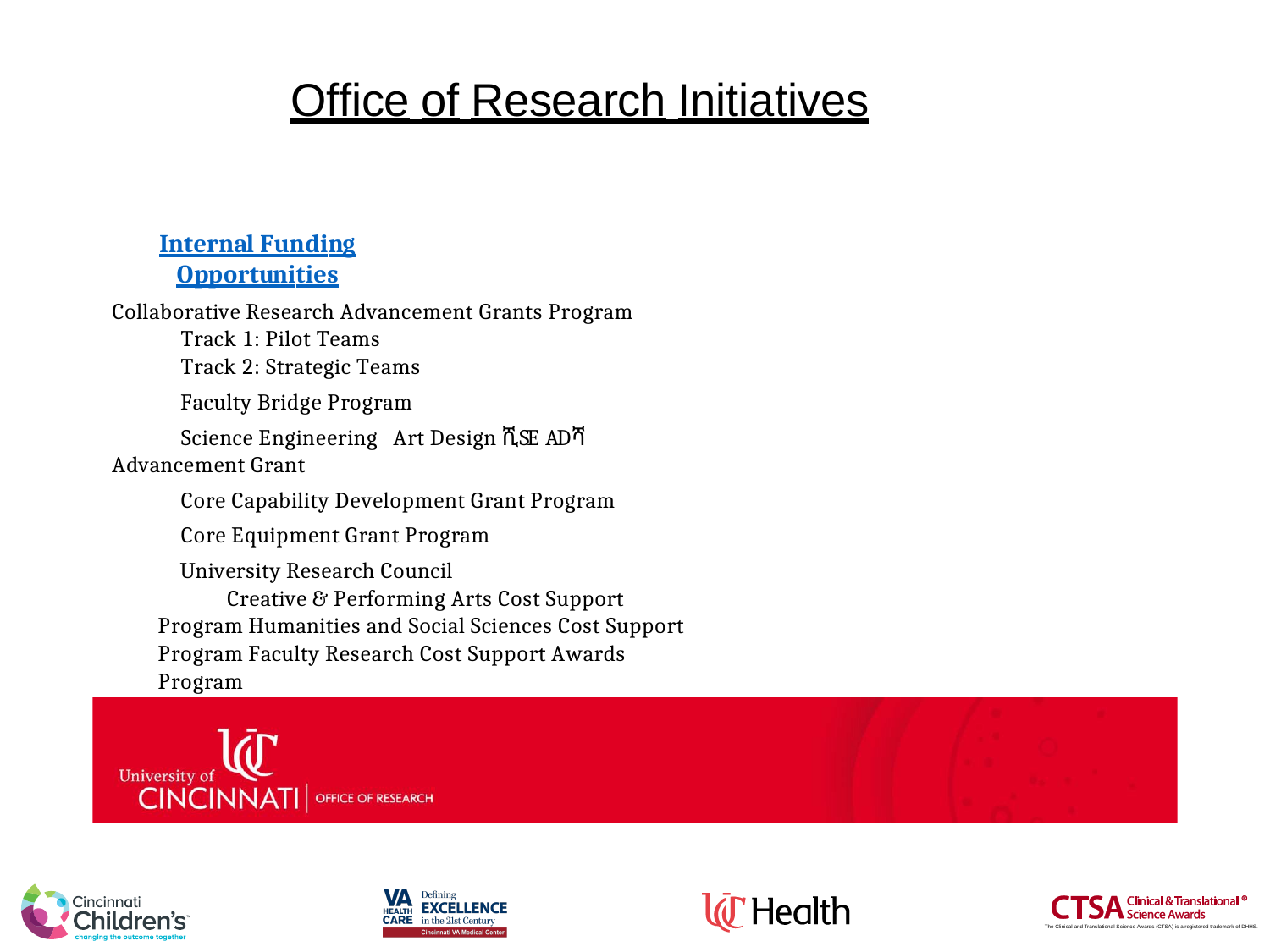

# Office of Research Initiatives
Internal Funding Opportunities
Collaborative Research Advancement Grants Program Track 1: Pilot Teams
Track 2: Strategic Teams
Faculty Bridge Program
Science Engineering ൅ Art Design ሺSE൅ADሻ Advancement Grant
Core Capability Development Grant Program
Core Equipment Grant Program
University Research Council
Creative & Performing Arts Cost Support Program Humanities and Social Sciences Cost Support Program Faculty Research Cost Support Awards Program
Graduate Student Stipend and Research Cost Awards for Faculty-Student Collaboration Undergraduate Student Stipend and Research Cost Awards for Faculty-Student Collaboration